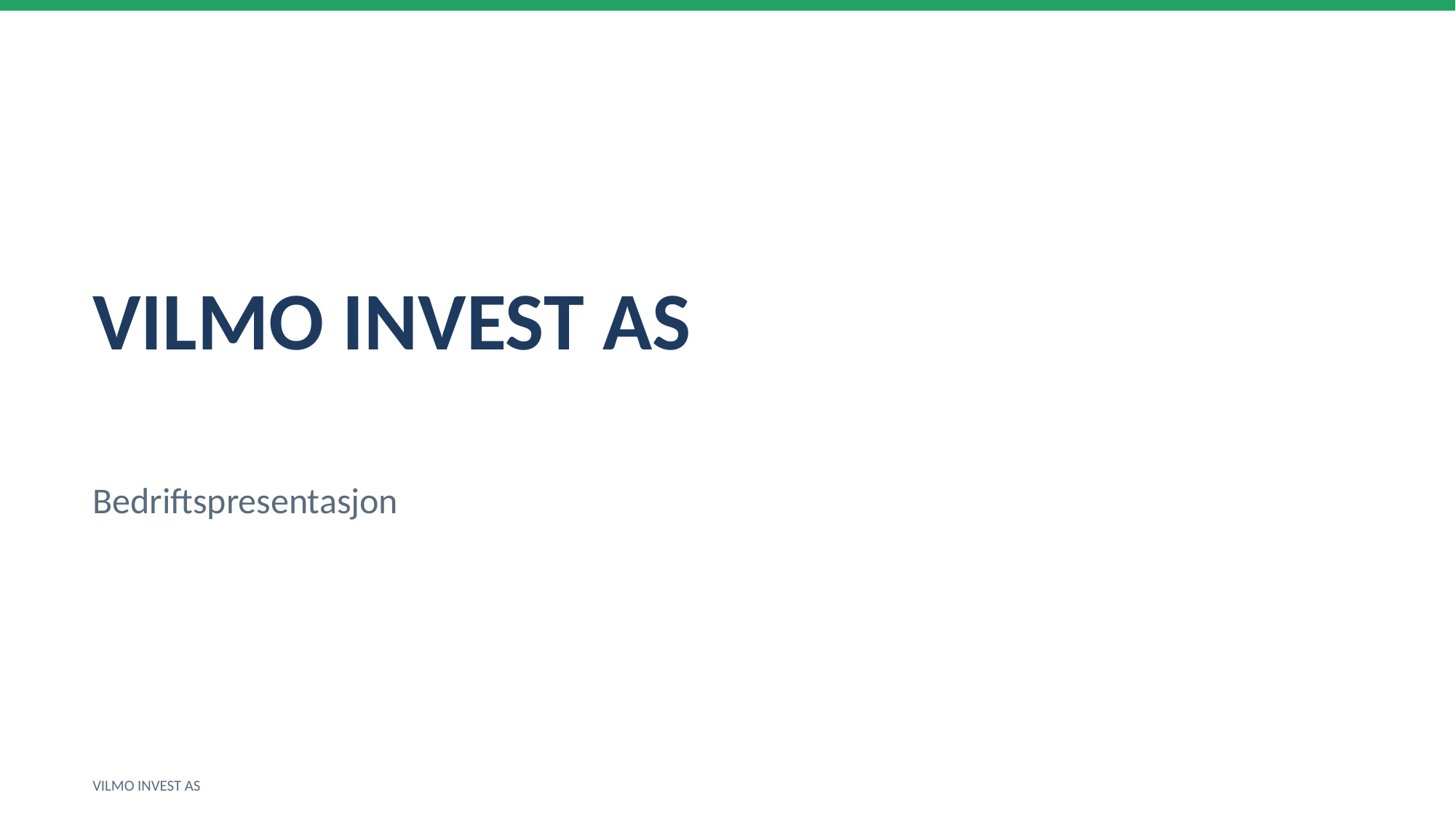

VILMO INVEST AS
Bedriftspresentasjon
VILMO INVEST AS